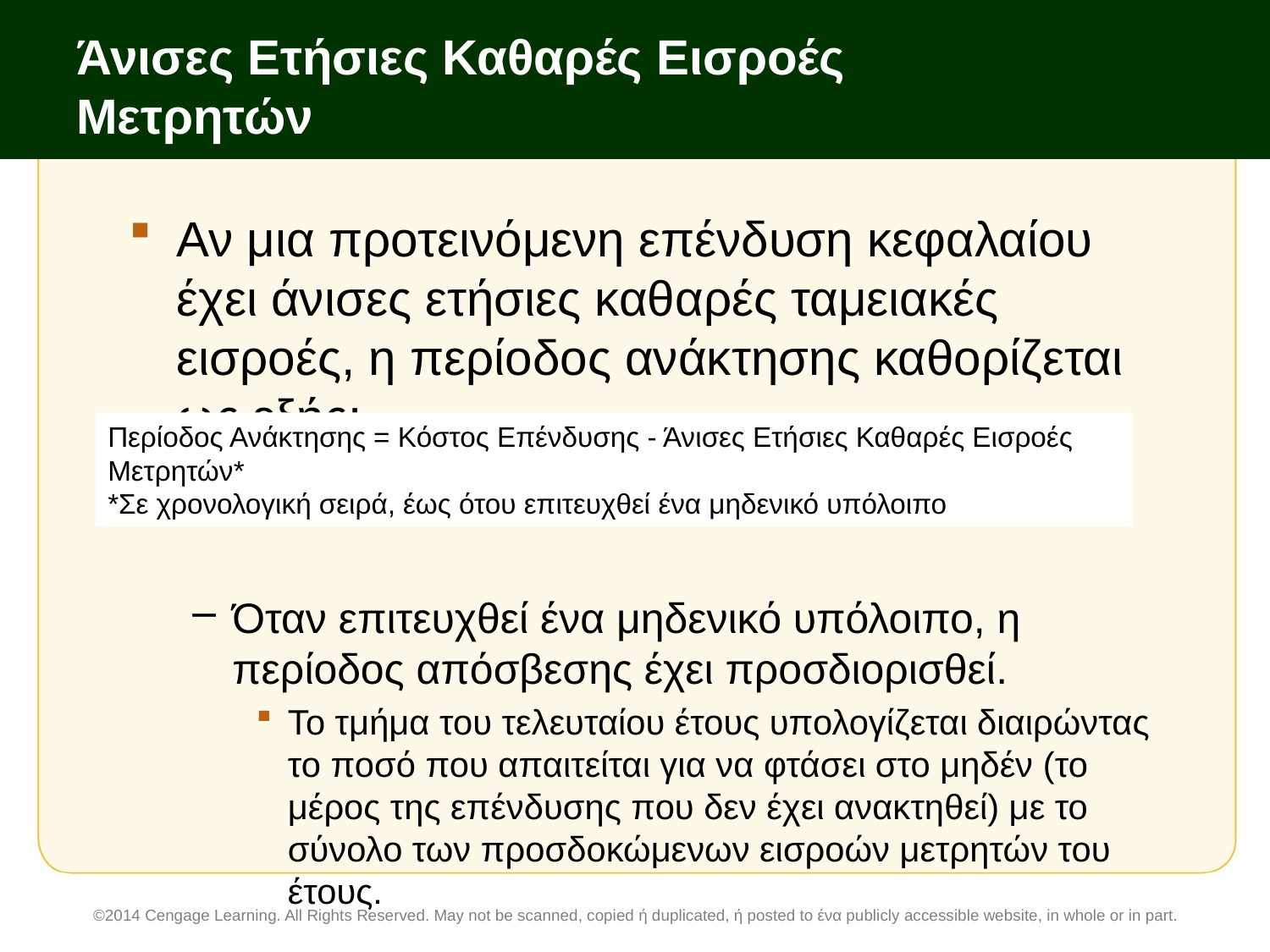

# Άνισες Ετήσιες Καθαρές Εισροές Μετρητών
Αν μια προτεινόμενη επένδυση κεφαλαίου έχει άνισες ετήσιες καθαρές ταμειακές εισροές, η περίοδος ανάκτησης καθορίζεται ως εξής:

Όταν επιτευχθεί ένα μηδενικό υπόλοιπο, η περίοδος απόσβεσης έχει προσδιορισθεί.
Το τμήμα του τελευταίου έτους υπολογίζεται διαιρώντας το ποσό που απαιτείται για να φτάσει στο μηδέν (το μέρος της επένδυσης που δεν έχει ανακτηθεί) με το σύνολο των προσδοκώμενων εισροών μετρητών του έτους.

Περίοδος Ανάκτησης = Κόστος Επένδυσης - Άνισες Ετήσιες Καθαρές Εισροές Μετρητών*
*Σε χρονολογική σειρά, έως ότου επιτευχθεί ένα μηδενικό υπόλοιπο
©2014 Cengage Learning. All Rights Reserved. May not be scanned, copied ή duplicated, ή posted to ένα publicly accessible website, in whole or in part.